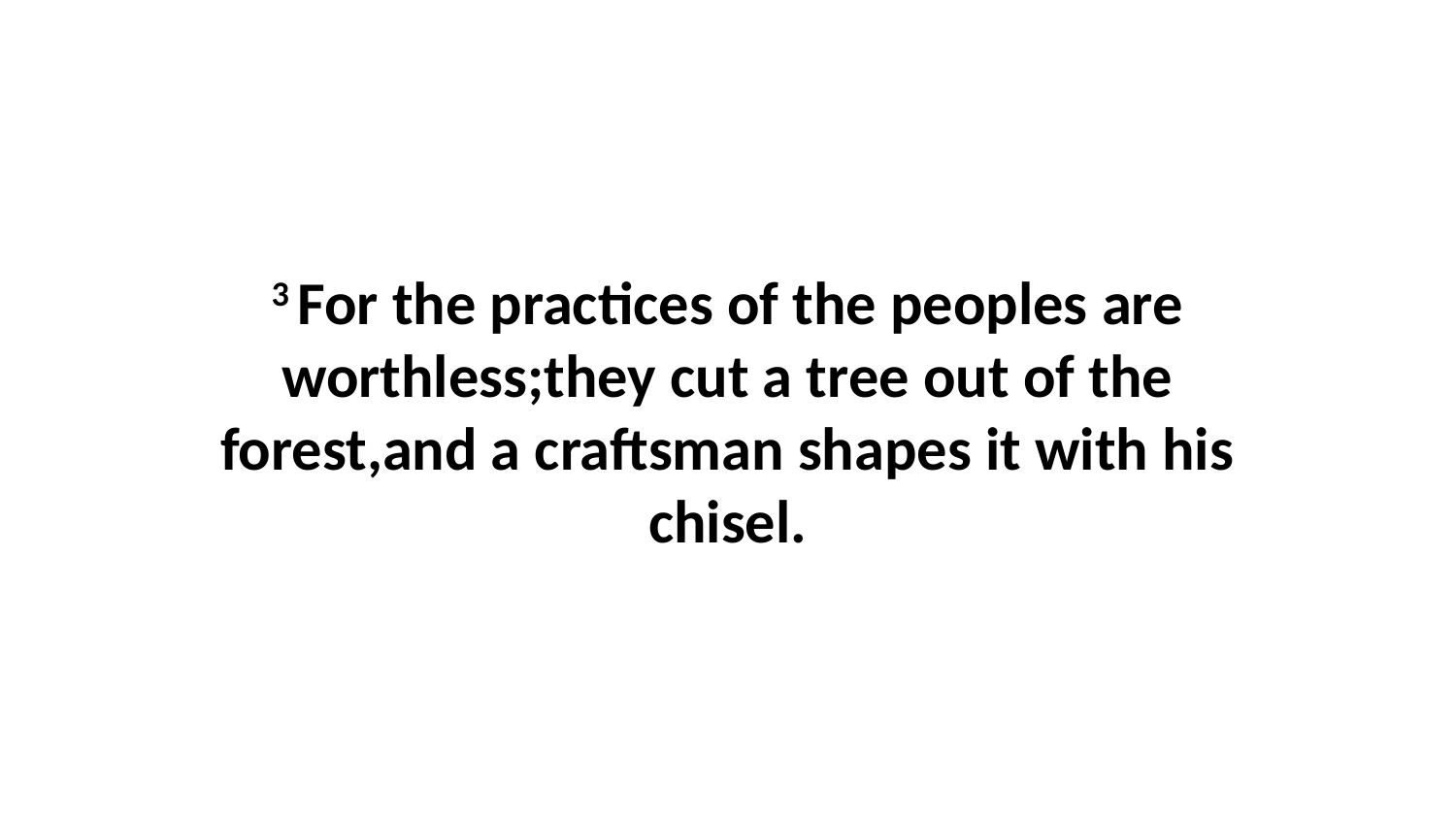

3 For the practices of the peoples are worthless;they cut a tree out of the forest,and a craftsman shapes it with his chisel.